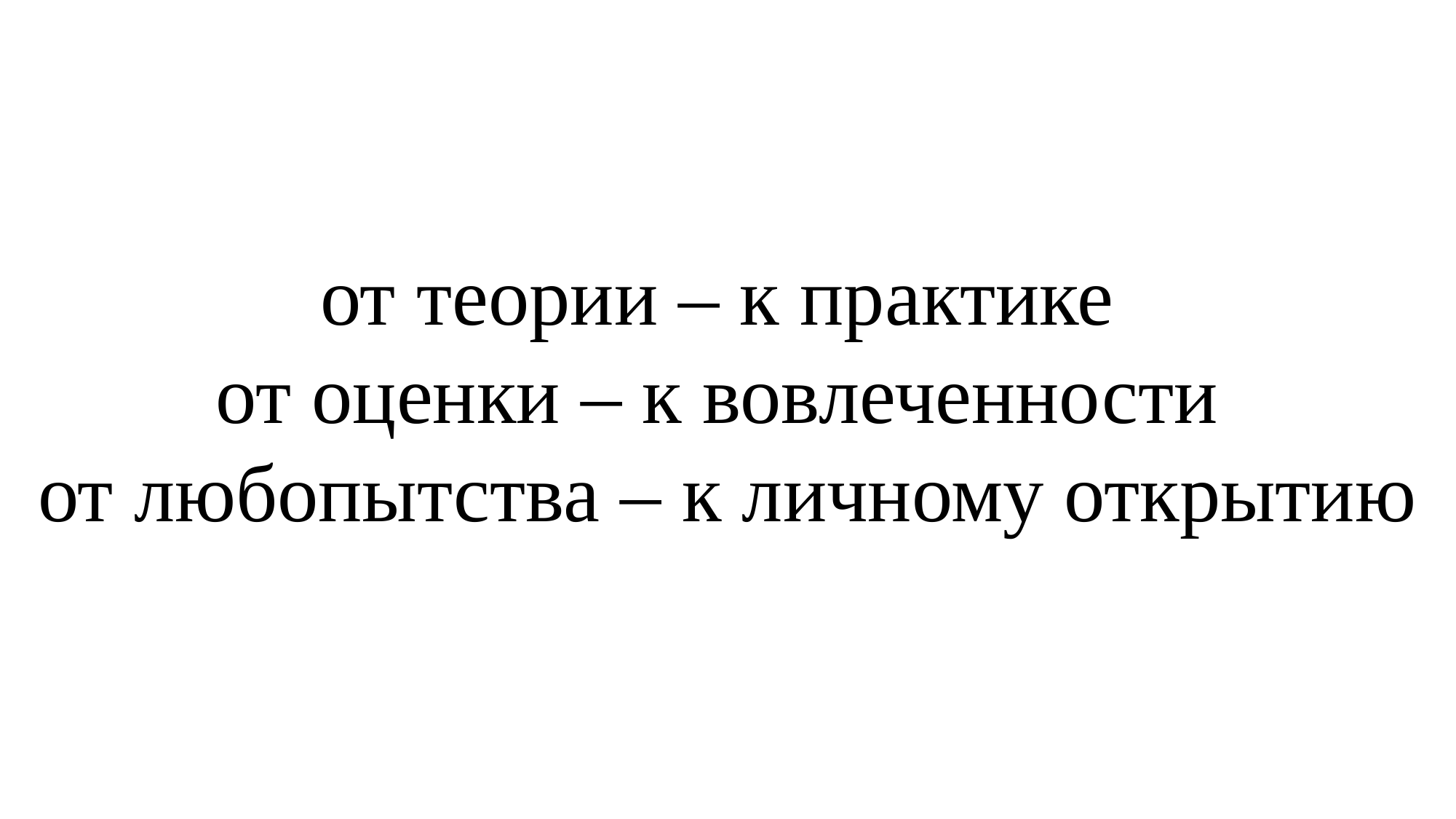

от теории – к практике
от оценки – к вовлеченности
от любопытства – к личному открытию